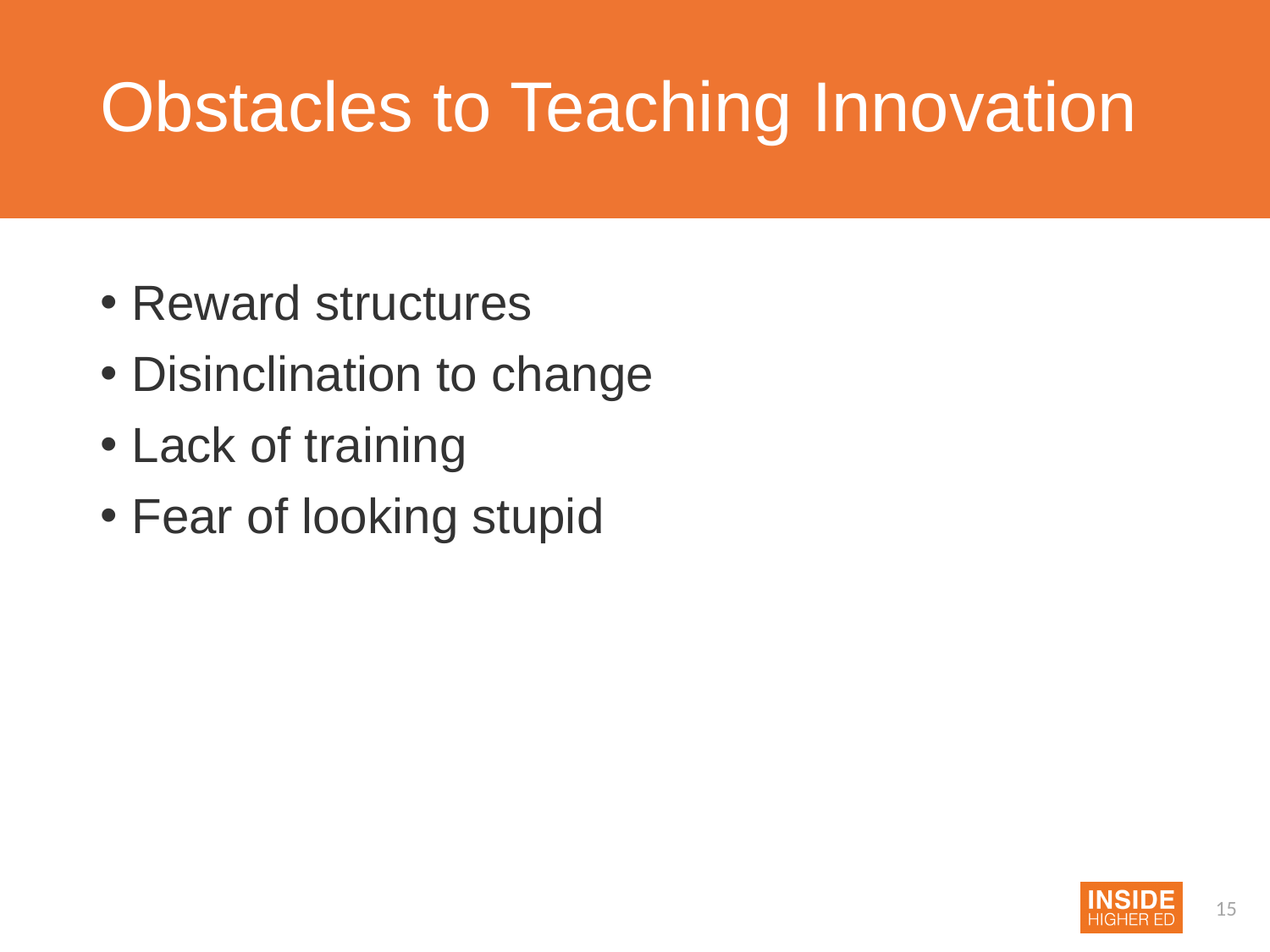

# Obstacles to Teaching Innovation
Reward structures
Disinclination to change
Lack of training
Fear of looking stupid